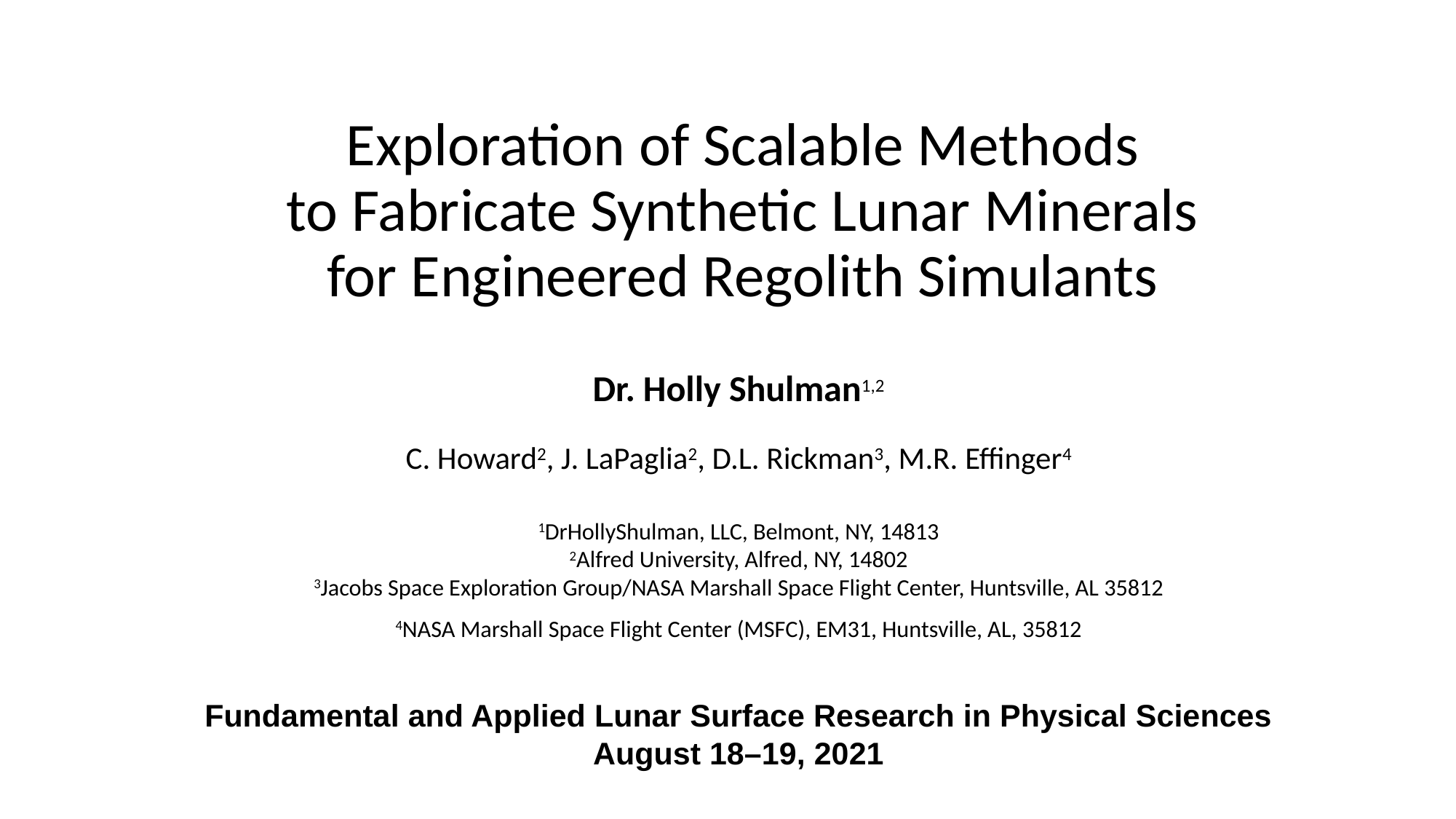

# Exploration of Scalable Methods to Fabricate Synthetic Lunar Minerals for Engineered Regolith Simulants
Dr. Holly Shulman1,2
C. Howard2, J. LaPaglia2, D.L. Rickman3, M.R. Effinger4

1DrHollyShulman, LLC, Belmont, NY, 14813
2Alfred University, Alfred, NY, 14802
3Jacobs Space Exploration Group/NASA Marshall Space Flight Center, Huntsville, AL 35812
4NASA Marshall Space Flight Center (MSFC), EM31, Huntsville, AL, 35812

Fundamental and Applied Lunar Surface Research in Physical Sciences
August 18–19, 2021